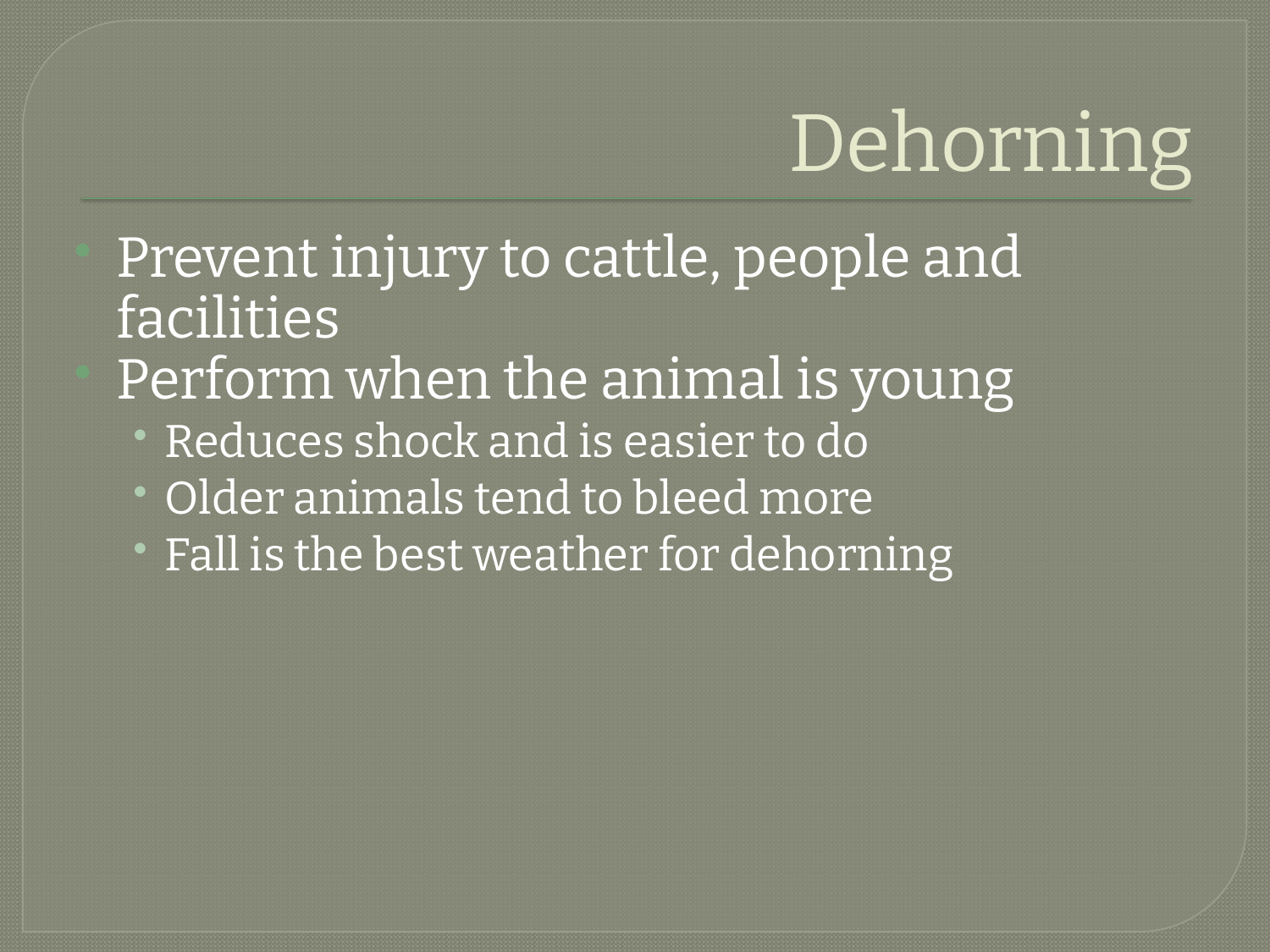

# Dehorning
Prevent injury to cattle, people and facilities
Perform when the animal is young
Reduces shock and is easier to do
Older animals tend to bleed more
Fall is the best weather for dehorning